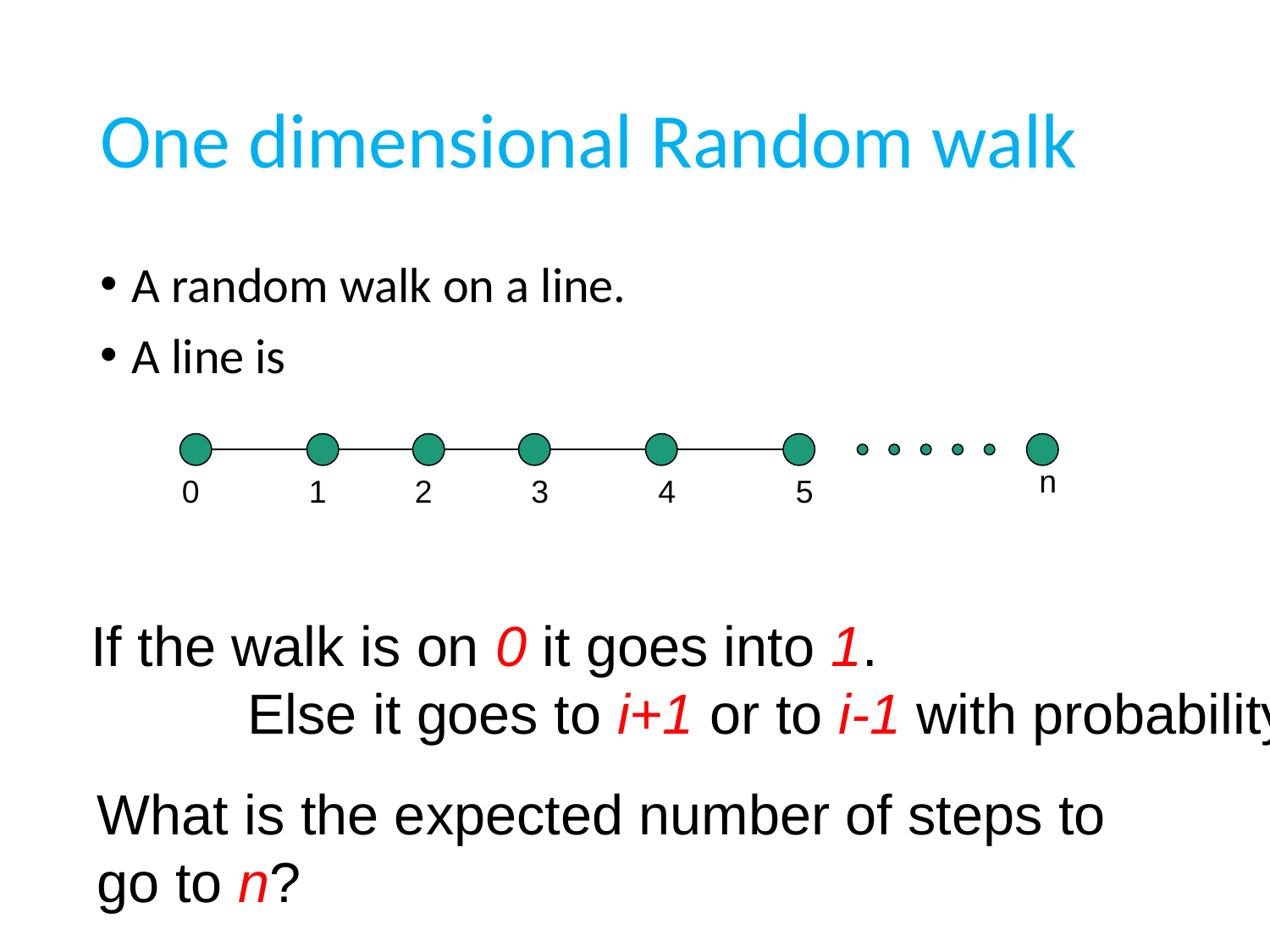

# One dimensional Random walk
A random walk on a line.
A line is

n
0
1
2
3
4
5
If the walk is on 0 it goes into 1.
          Else it goes to i+1 or to i-1 with probability1/2
What is the expected number of steps to go to n?